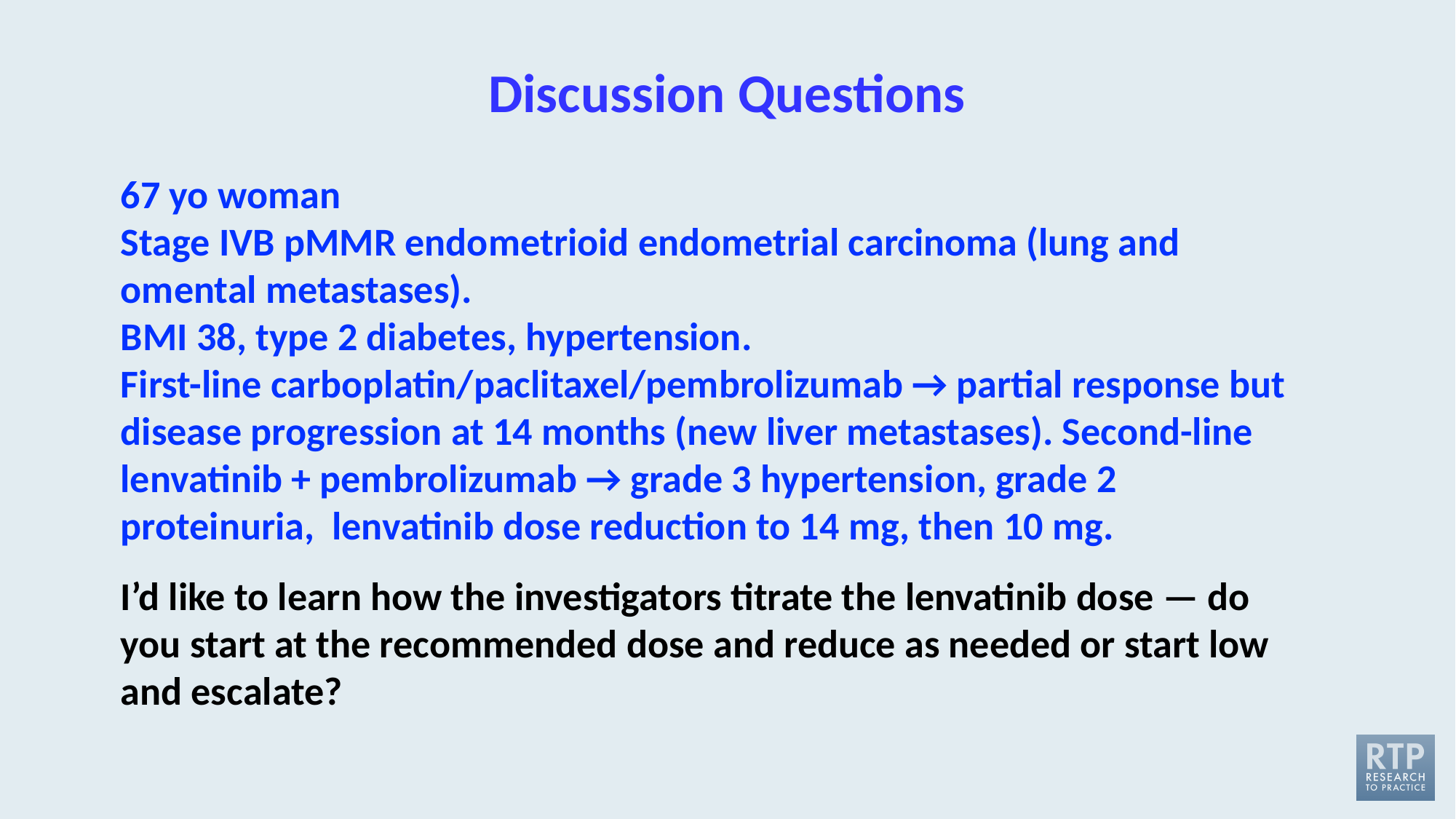

# Discussion Questions
67 yo woman
Stage IVB pMMR endometrioid endometrial carcinoma (lung and omental metastases).
BMI 38, type 2 diabetes, hypertension.
First-line carboplatin/paclitaxel/pembrolizumab → partial response but disease progression at 14 months (new liver metastases). Second-line lenvatinib + pembrolizumab → grade 3 hypertension, grade 2 proteinuria,  lenvatinib dose reduction to 14 mg, then 10 mg.
I’d like to learn how the investigators titrate the lenvatinib dose — do you start at the recommended dose and reduce as needed or start low and escalate?